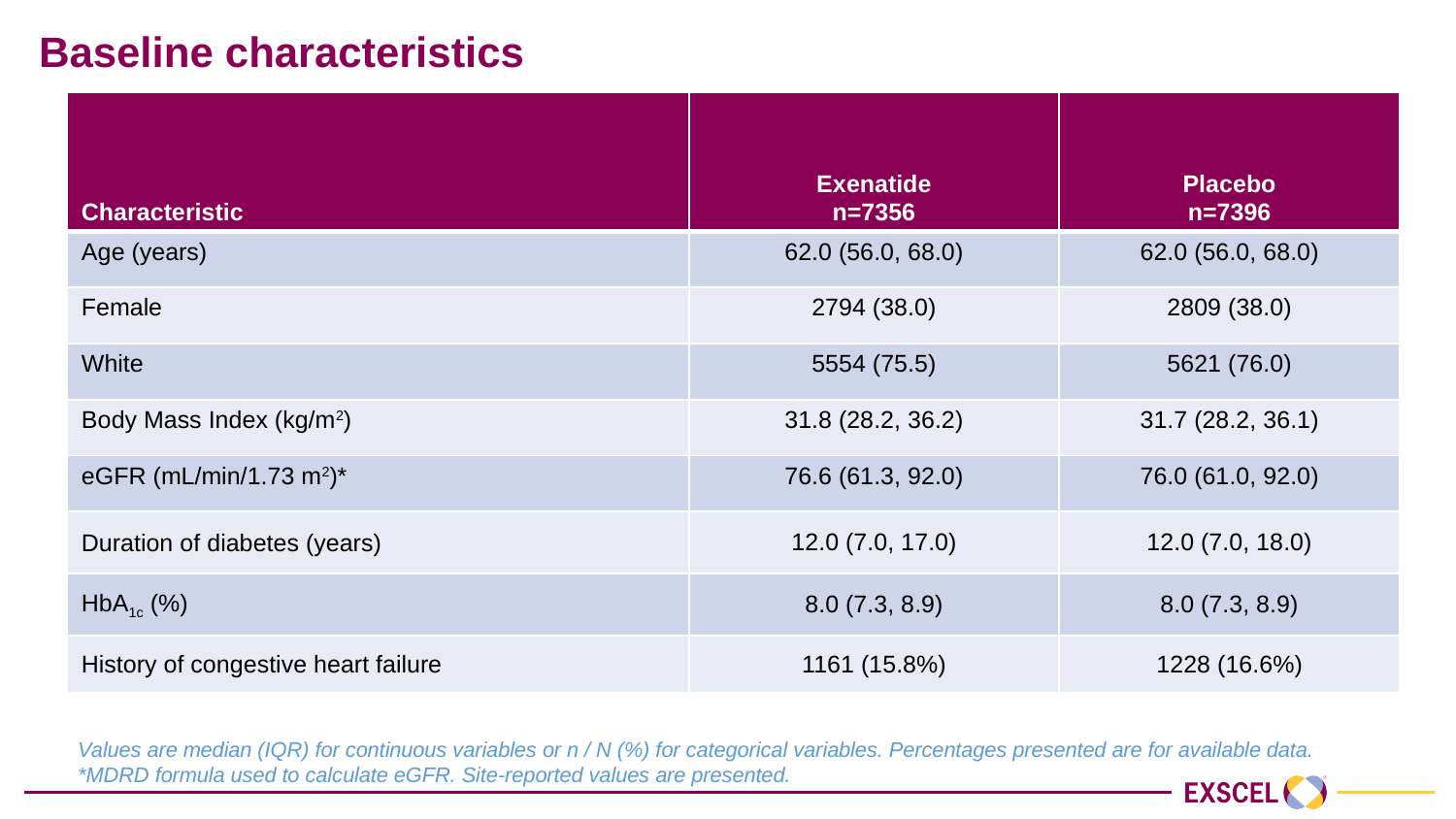

# Baseline characteristics
| Characteristic | Exenatide n=7356 | Placebo n=7396 |
| --- | --- | --- |
| Age (years) | 62.0 (56.0, 68.0) | 62.0 (56.0, 68.0) |
| Female | 2794 (38.0) | 2809 (38.0) |
| White | 5554 (75.5) | 5621 (76.0) |
| Body Mass Index (kg/m2) | 31.8 (28.2, 36.2) | 31.7 (28.2, 36.1) |
| eGFR (mL/min/1.73 m2)\* | 76.6 (61.3, 92.0) | 76.0 (61.0, 92.0) |
| Duration of diabetes (years) | 12.0 (7.0, 17.0) | 12.0 (7.0, 18.0) |
| HbA1c (%) | 8.0 (7.3, 8.9) | 8.0 (7.3, 8.9) |
| History of congestive heart failure | 1161 (15.8%) | 1228 (16.6%) |
Values are median (IQR) for continuous variables or n / N (%) for categorical variables. Percentages presented are for available data.
*MDRD formula used to calculate eGFR. Site-reported values are presented.